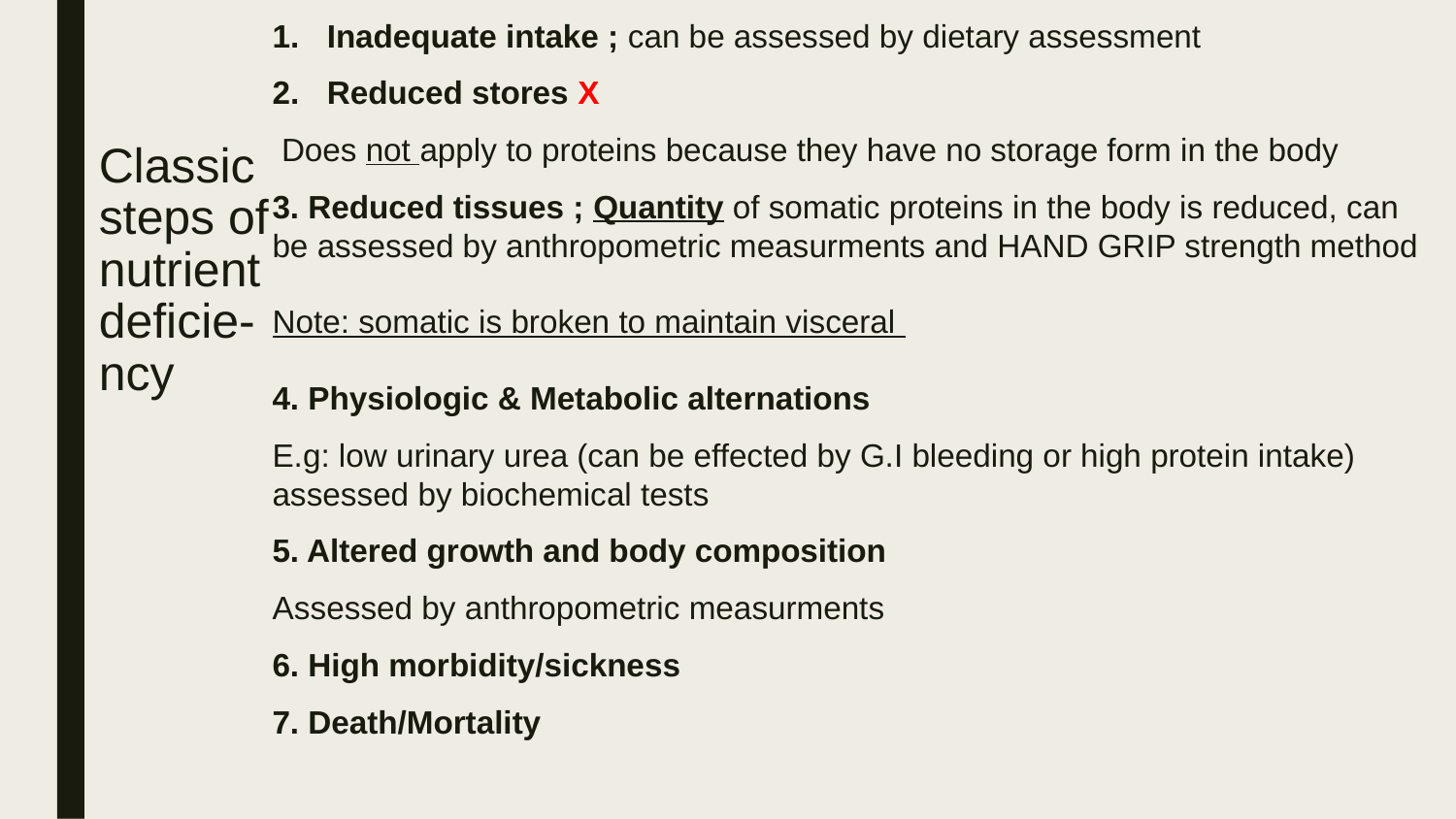

Inadequate intake ; can be assessed by dietary assessment
Reduced stores X
 Does not apply to proteins because they have no storage form in the body
3. Reduced tissues ; Quantity of somatic proteins in the body is reduced, can be assessed by anthropometric measurments and HAND GRIP strength method
Note: somatic is broken to maintain visceral
4. Physiologic & Metabolic alternations
E.g: low urinary urea (can be effected by G.I bleeding or high protein intake) assessed by biochemical tests
5. Altered growth and body composition
Assessed by anthropometric measurments
6. High morbidity/sickness
7. Death/Mortality
# Classic steps of nutrient deficie-ncy